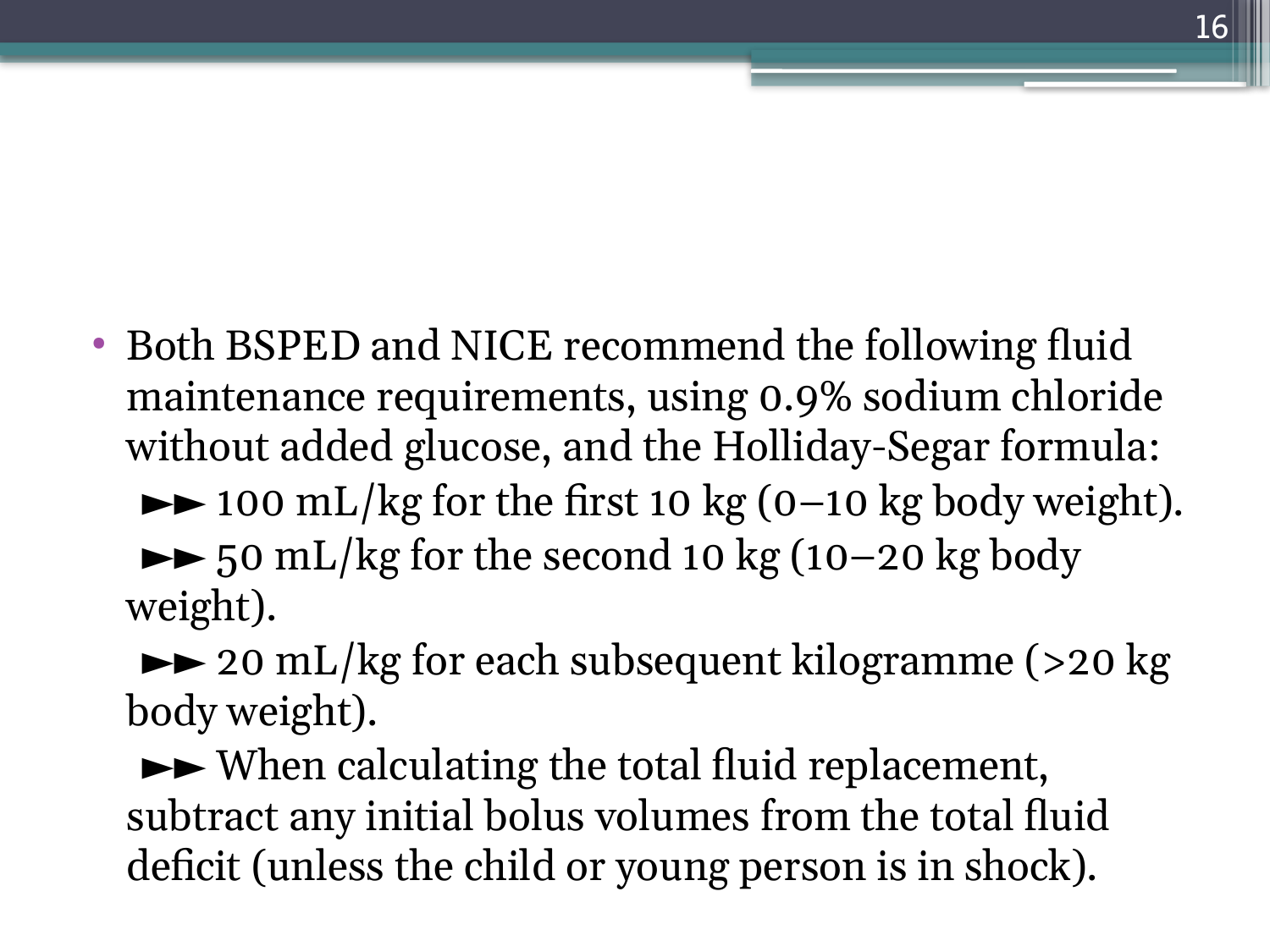

16
#
Both BSPED and NICE recommend the following fluid maintenance requirements, using 0.9% sodium chloride without added glucose, and the Holliday-Segar formula:
     ►► 100 mL/kg for the first 10 kg (0–10 kg body weight).
     ►► 50 mL/kg for the second 10 kg (10–20 kg body weight).
     ►► 20 mL/kg for each subsequent kilogramme (>20 kg body weight).
     ►► When calculating the total fluid replacement, subtract any initial bolus volumes from the total fluid deficit (unless the child or young person is in shock).